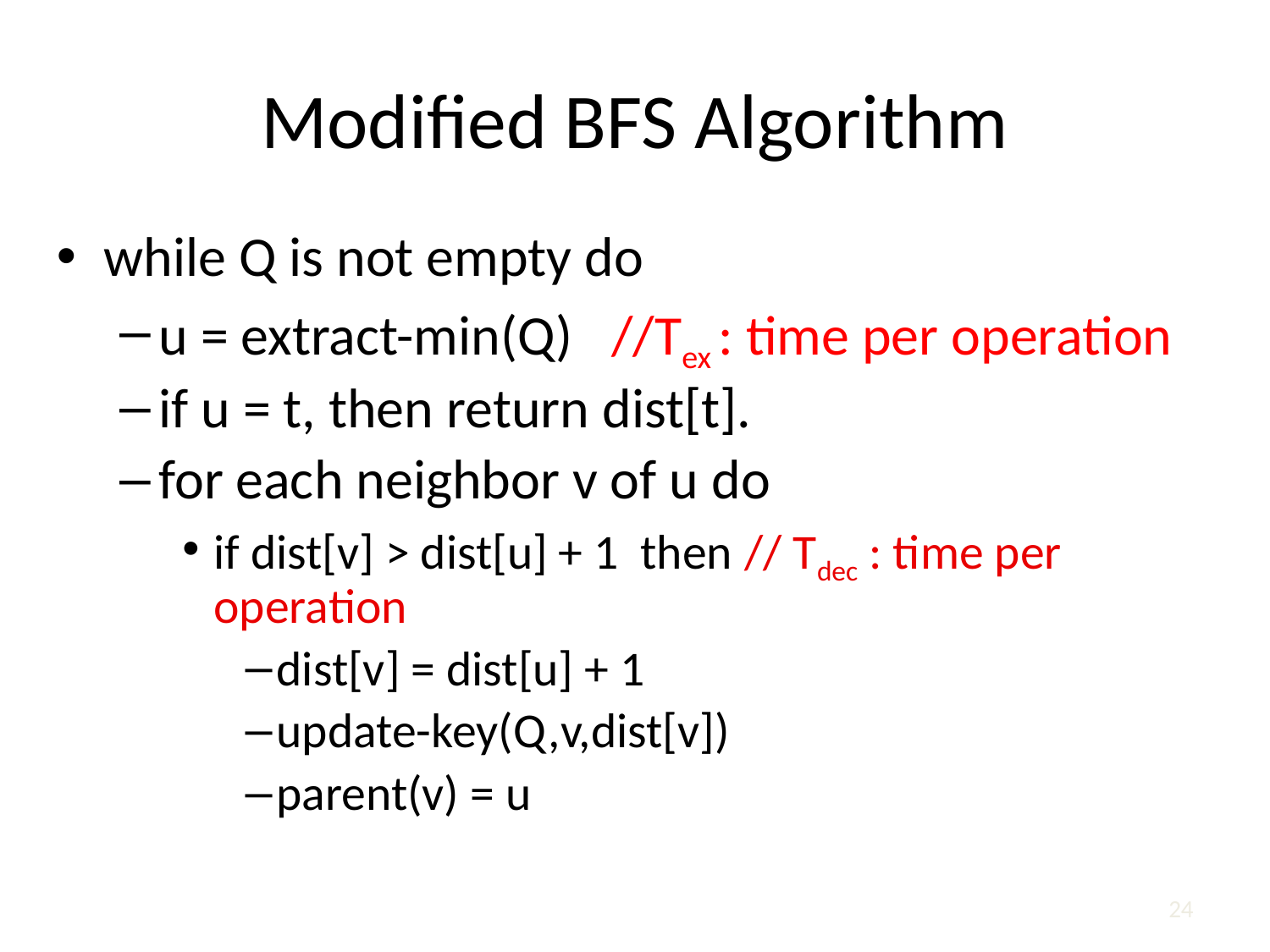

# Modified BFS Algorithm
while Q is not empty do
u = extract-min(Q)   //Tex : time per operation
if u = t, then return dist[t].
for each neighbor v of u do
if dist[v] > dist[u] + 1  then // Tdec : time per 			  											operation
dist[v] = dist[u] + 1
update-key(Q,v,dist[v])
parent(v) = u
24